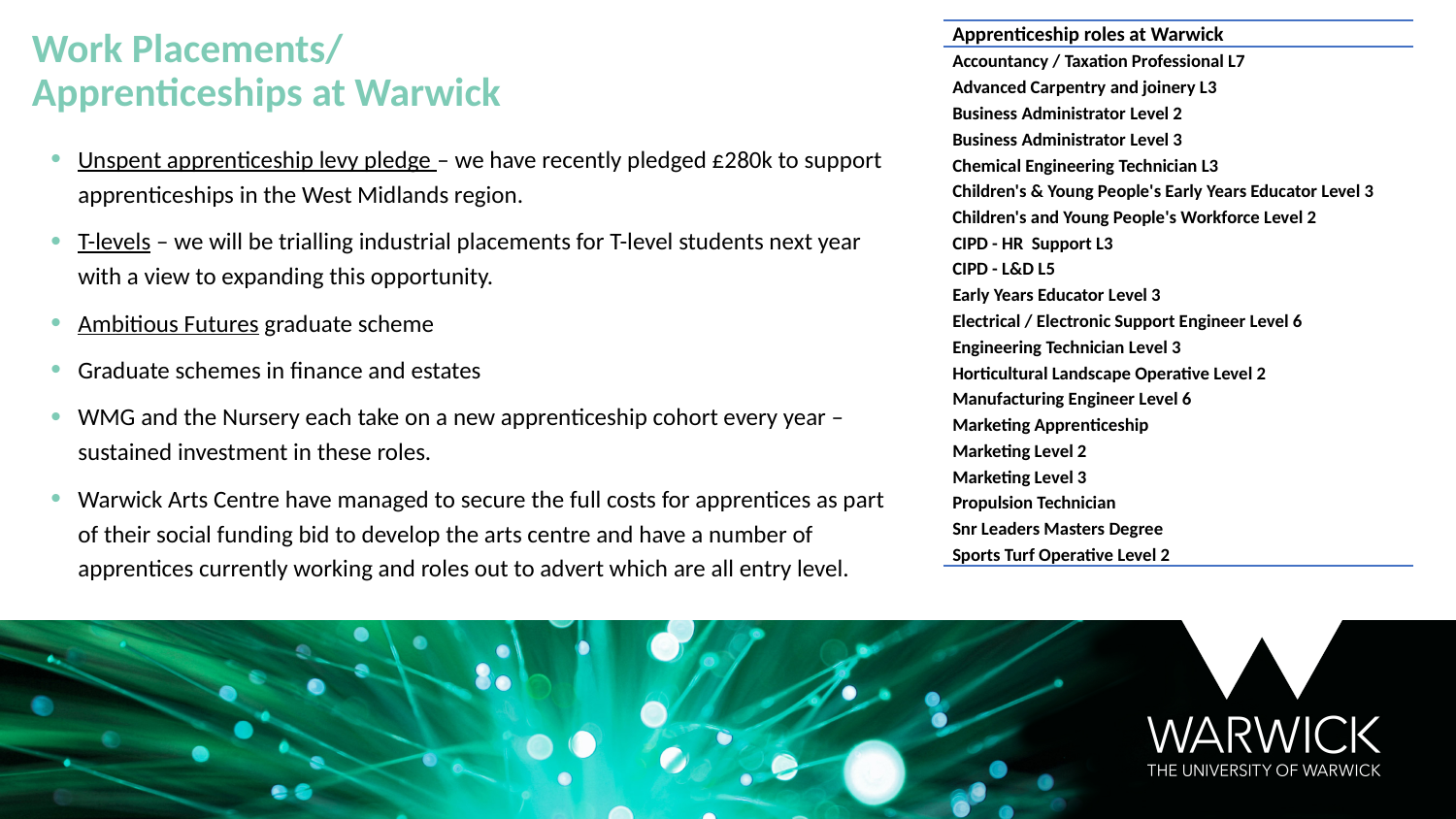

Work Placements/ Apprenticeships at Warwick
| Apprenticeship roles at Warwick |
| --- |
| Accountancy / Taxation Professional L7 |
| Advanced Carpentry and joinery L3 |
| Business Administrator Level 2 |
| Business Administrator Level 3 |
| Chemical Engineering Technician L3 |
| Children's & Young People's Early Years Educator Level 3 |
| Children's and Young People's Workforce Level 2 |
| CIPD - HR  Support L3 |
| CIPD - L&D L5 |
| Early Years Educator Level 3 |
| Electrical / Electronic Support Engineer Level 6 |
| Engineering Technician Level 3 |
| Horticultural Landscape Operative Level 2 |
| Manufacturing Engineer Level 6 |
| Marketing Apprenticeship |
| Marketing Level 2 |
| Marketing Level 3 |
| Propulsion Technician |
| Snr Leaders Masters Degree |
| Sports Turf Operative Level 2 |
Unspent apprenticeship levy pledge – we have recently pledged £280k to support apprenticeships in the West Midlands region.
T-levels – we will be trialling industrial placements for T-level students next year with a view to expanding this opportunity.
Ambitious Futures graduate scheme
Graduate schemes in finance and estates
WMG and the Nursery each take on a new apprenticeship cohort every year – sustained investment in these roles.
Warwick Arts Centre have managed to secure the full costs for apprentices as part of their social funding bid to develop the arts centre and have a number of apprentices currently working and roles out to advert which are all entry level.